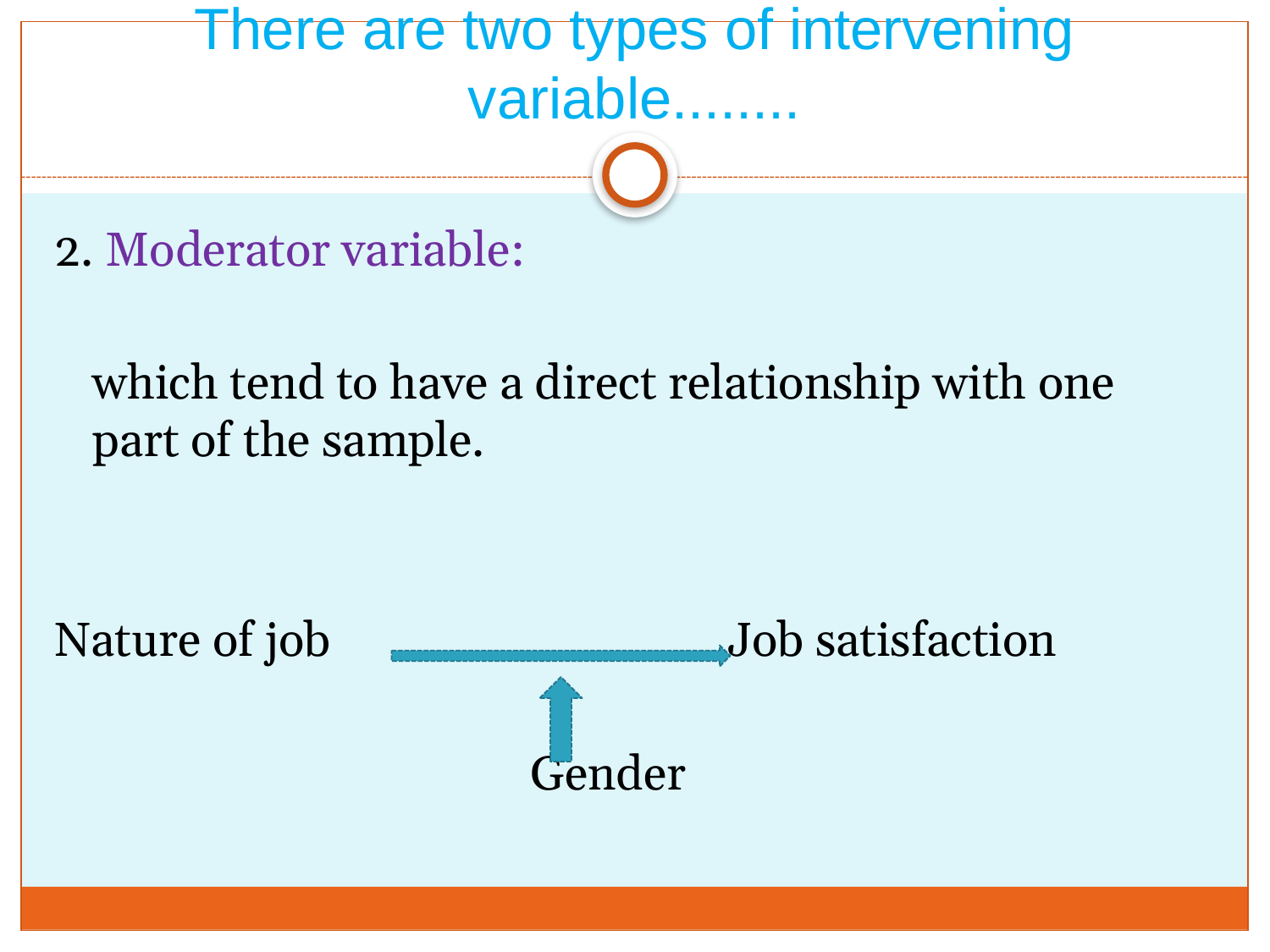

# There are two types of intervening variable........
2. Moderator variable:

	which tend to have a direct relationship with one part of the sample.

Nature of job	   			Job satisfaction

				     Gender